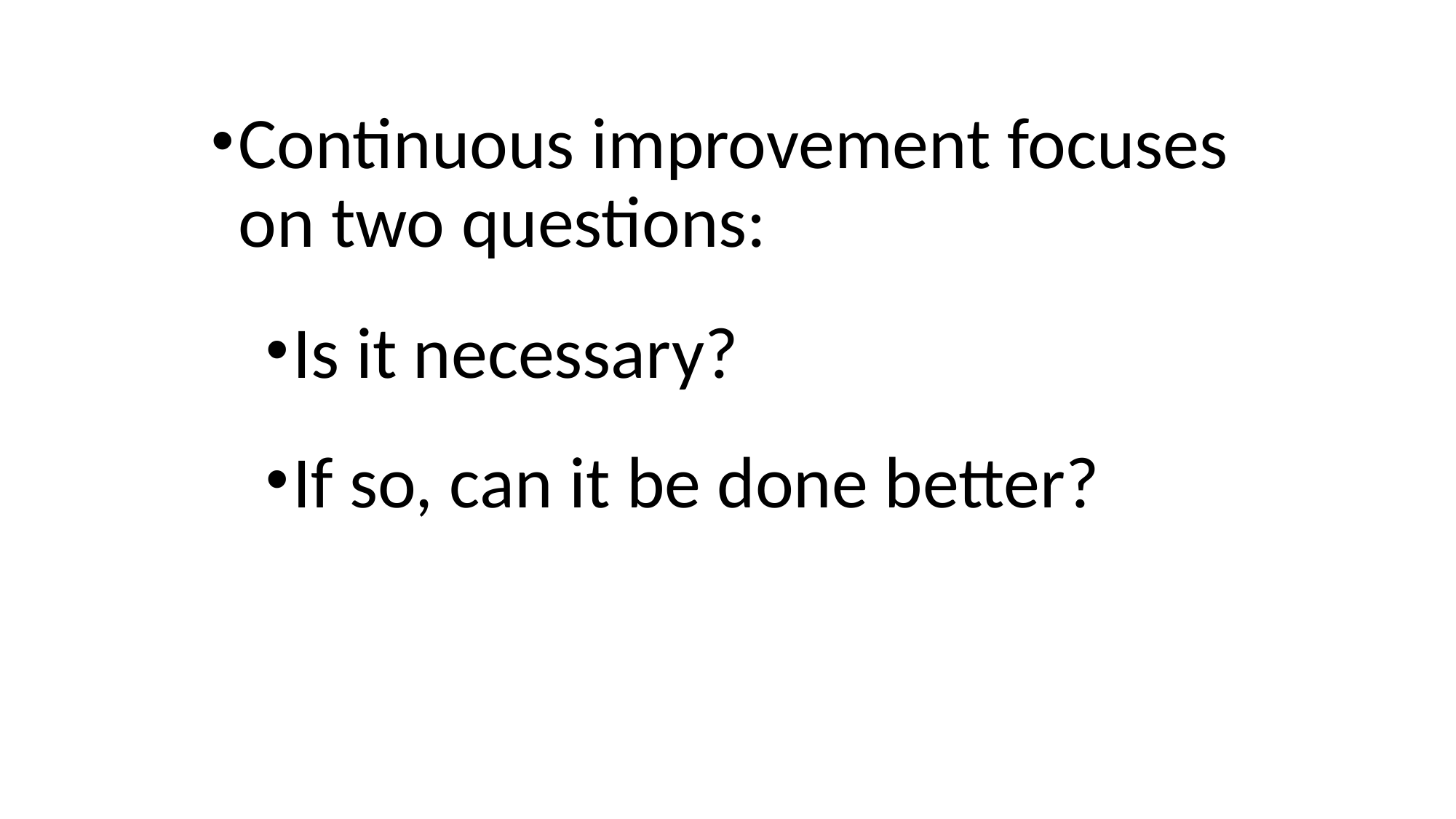

Continuous improvement focuses on two questions:
Is it necessary?
If so, can it be done better?